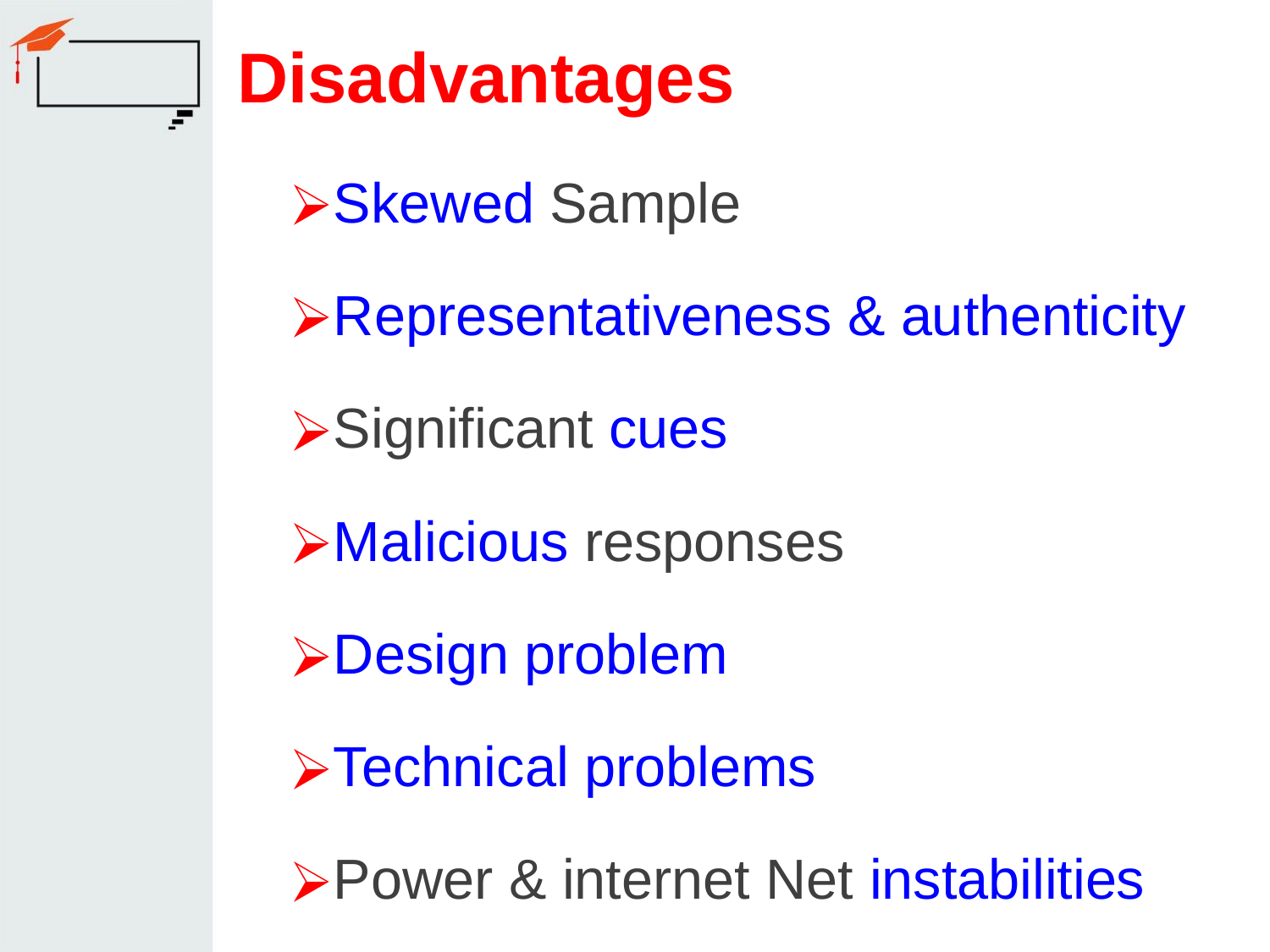

# Disadvantages
Skewed Sample
Representativeness & authenticity
Significant cues
Malicious responses
Design problem
Technical problems
Power & internet Net instabilities